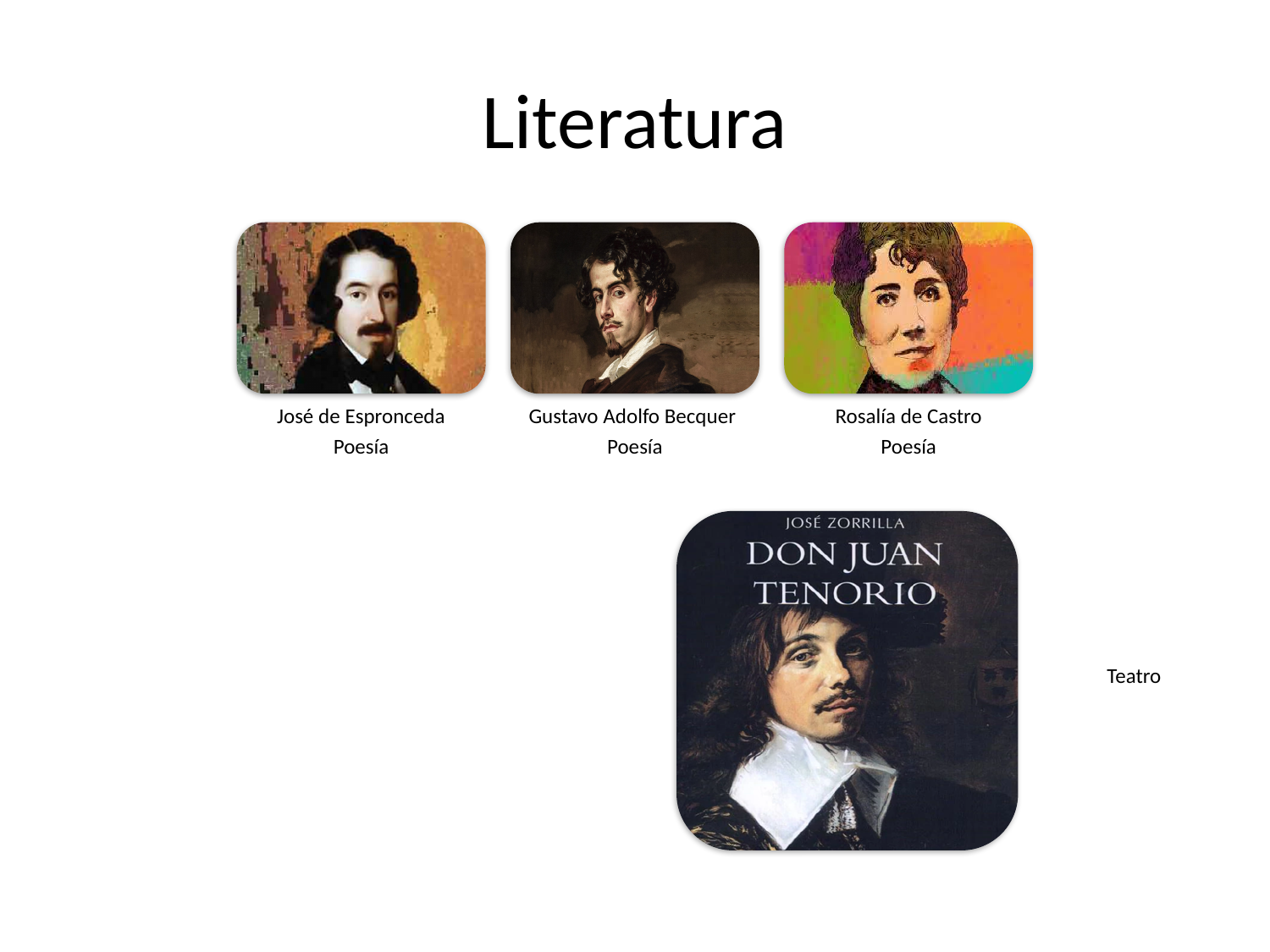

# Literatura
José de Espronceda
Poesía
Gustavo Adolfo Becquer
Poesía
Rosalía de Castro
Poesía
Teatro